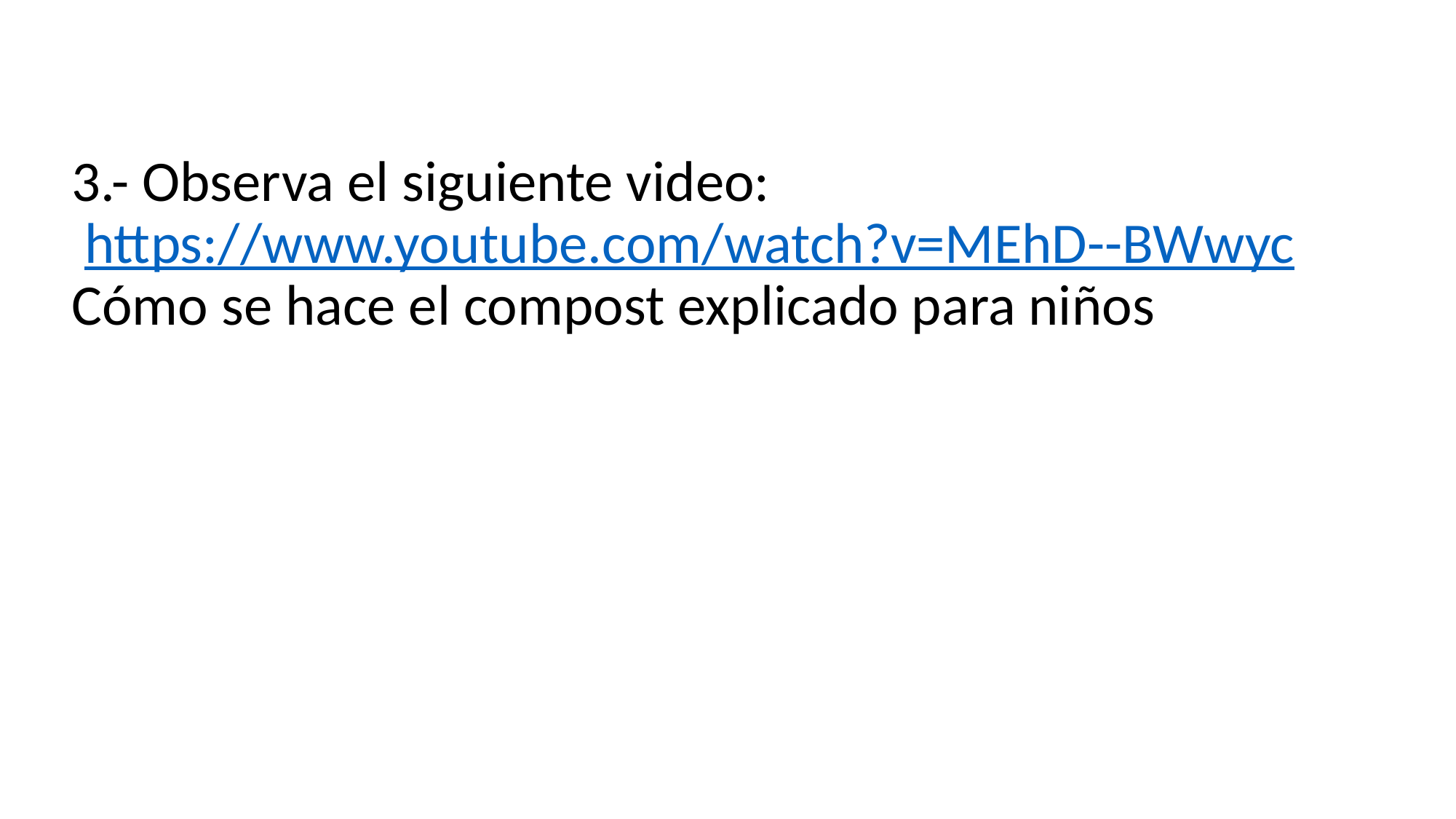

# 3.- Observa el siguiente video: https://www.youtube.com/watch?v=MEhD--BWwyc Cómo se hace el compost explicado para niños